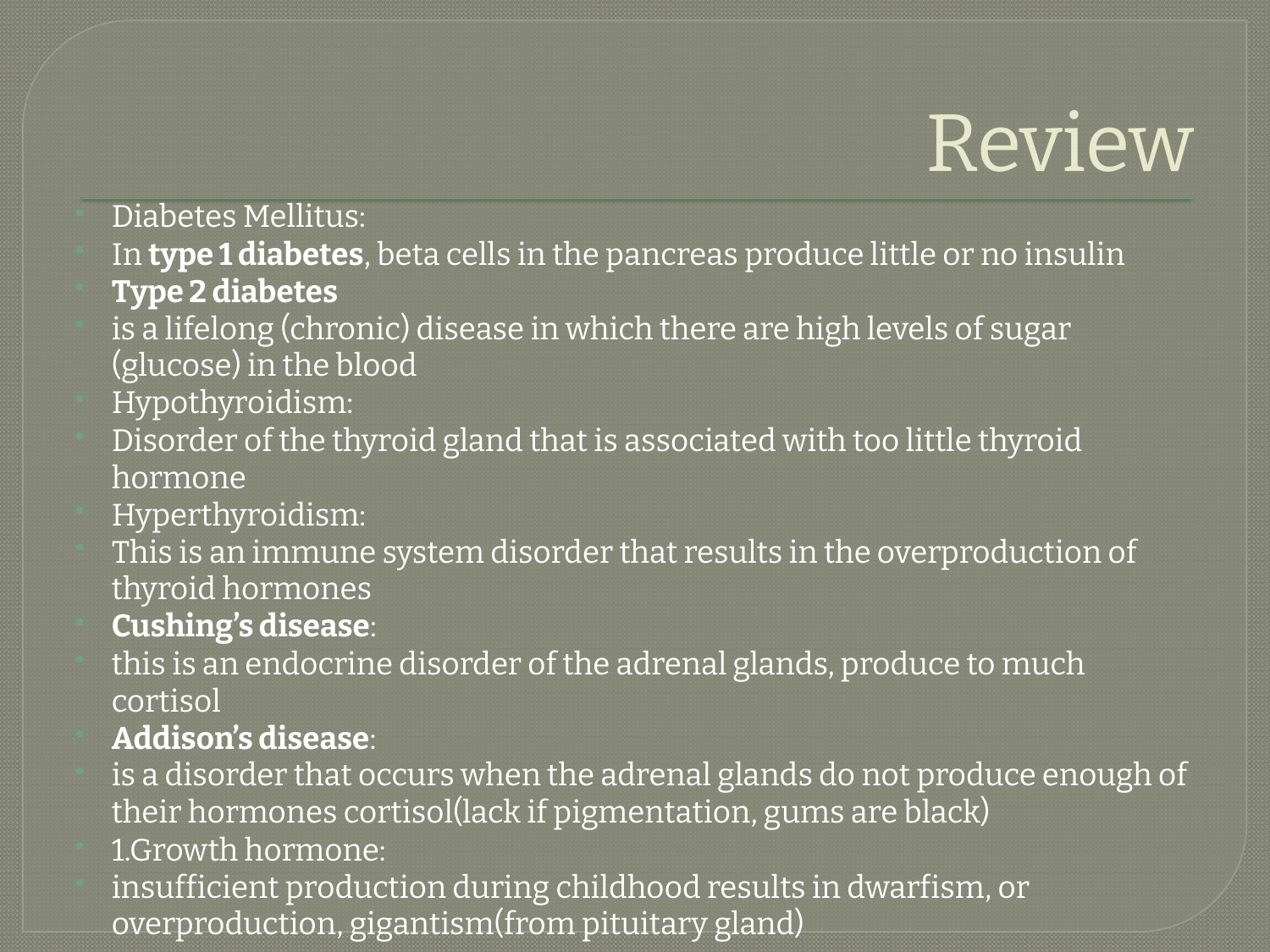

# Review
Diabetes Mellitus:
In type 1 diabetes, beta cells in the pancreas produce little or no insulin
Type 2 diabetes
is a lifelong (chronic) disease in which there are high levels of sugar (glucose) in the blood
Hypothyroidism:
Disorder of the thyroid gland that is associated with too little thyroid hormone
Hyperthyroidism:
This is an immune system disorder that results in the overproduction of thyroid hormones
Cushing’s disease:
this is an endocrine disorder of the adrenal glands, produce to much cortisol
Addison’s disease:
is a disorder that occurs when the adrenal glands do not produce enough of their hormones cortisol(lack if pigmentation, gums are black)
1.Growth hormone:
insufficient production during childhood results in dwarfism, or overproduction, gigantism(from pituitary gland)